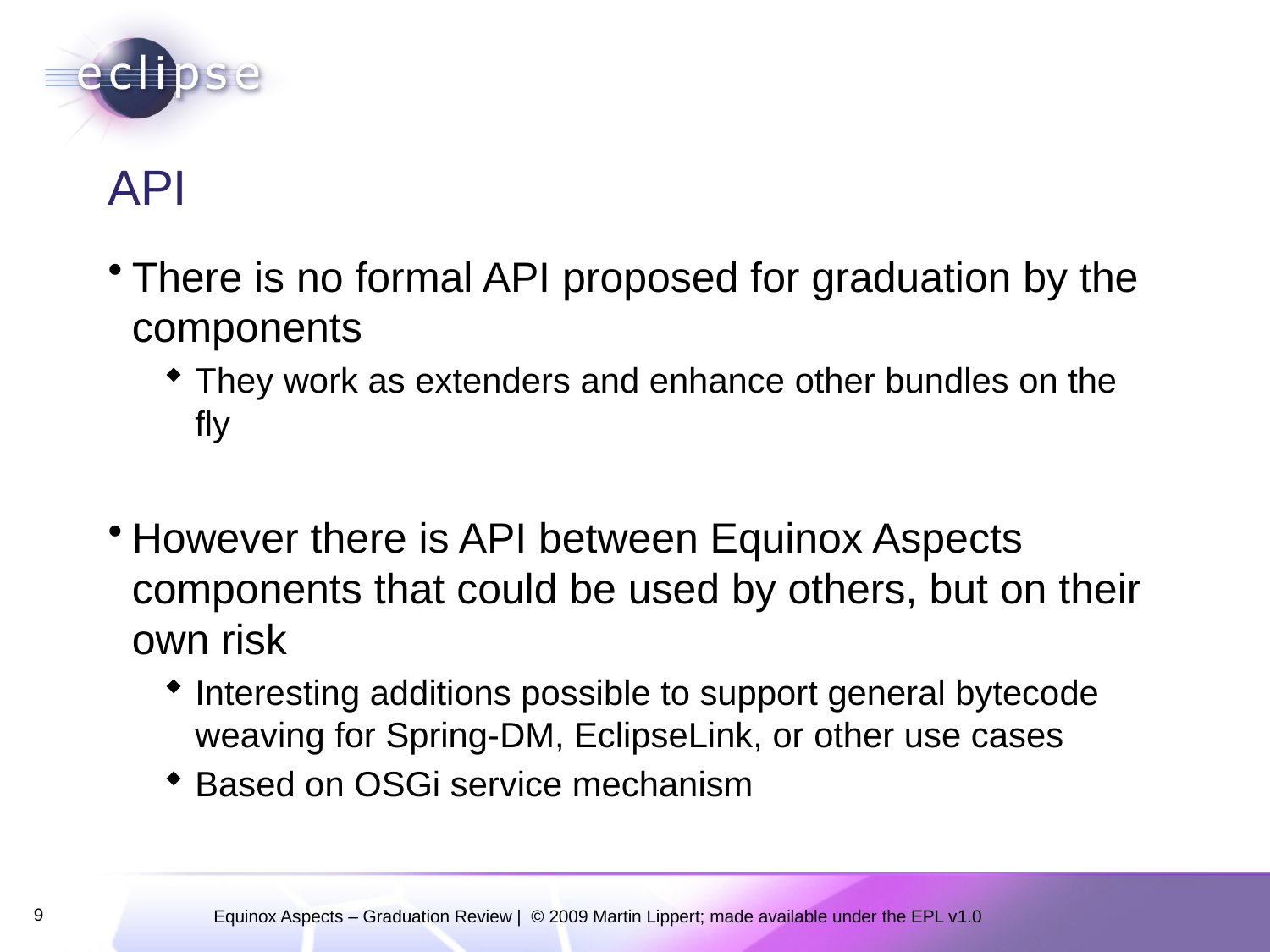

# API
There is no formal API proposed for graduation by the components
They work as extenders and enhance other bundles on the fly

However there is API between Equinox Aspects components that could be used by others, but on their own risk
Interesting additions possible to support general bytecode weaving for Spring-DM, EclipseLink, or other use cases
Based on OSGi service mechanism